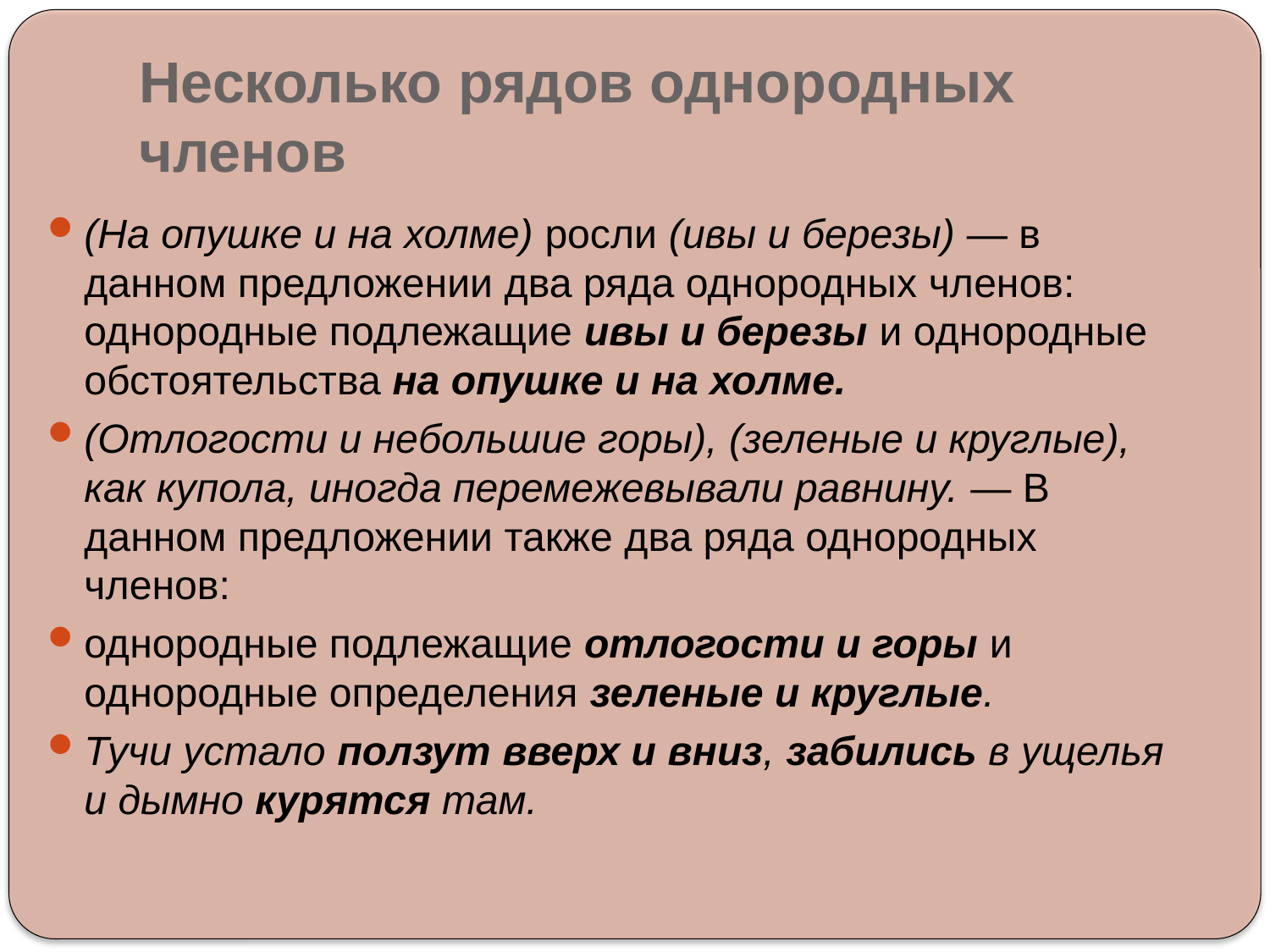

# Несколько рядов однородных членов
(На опушке и на холме) росли (ивы и березы) — в данном предложении два ряда однородных членов: однородные подлежащие ивы и березы и однородные обстоятельства на опушке и на холме.
(Отлогости и небольшие горы), (зеленые и круглые), как купола, иногда перемежевывали равнину. — В данном предложении также два ряда однородных членов:
однородные подлежащие отлогости и горы и однородные определения зеленые и круглые.
Тучи устало ползут вверх и вниз, забились в ущелья и дымно курятся там.